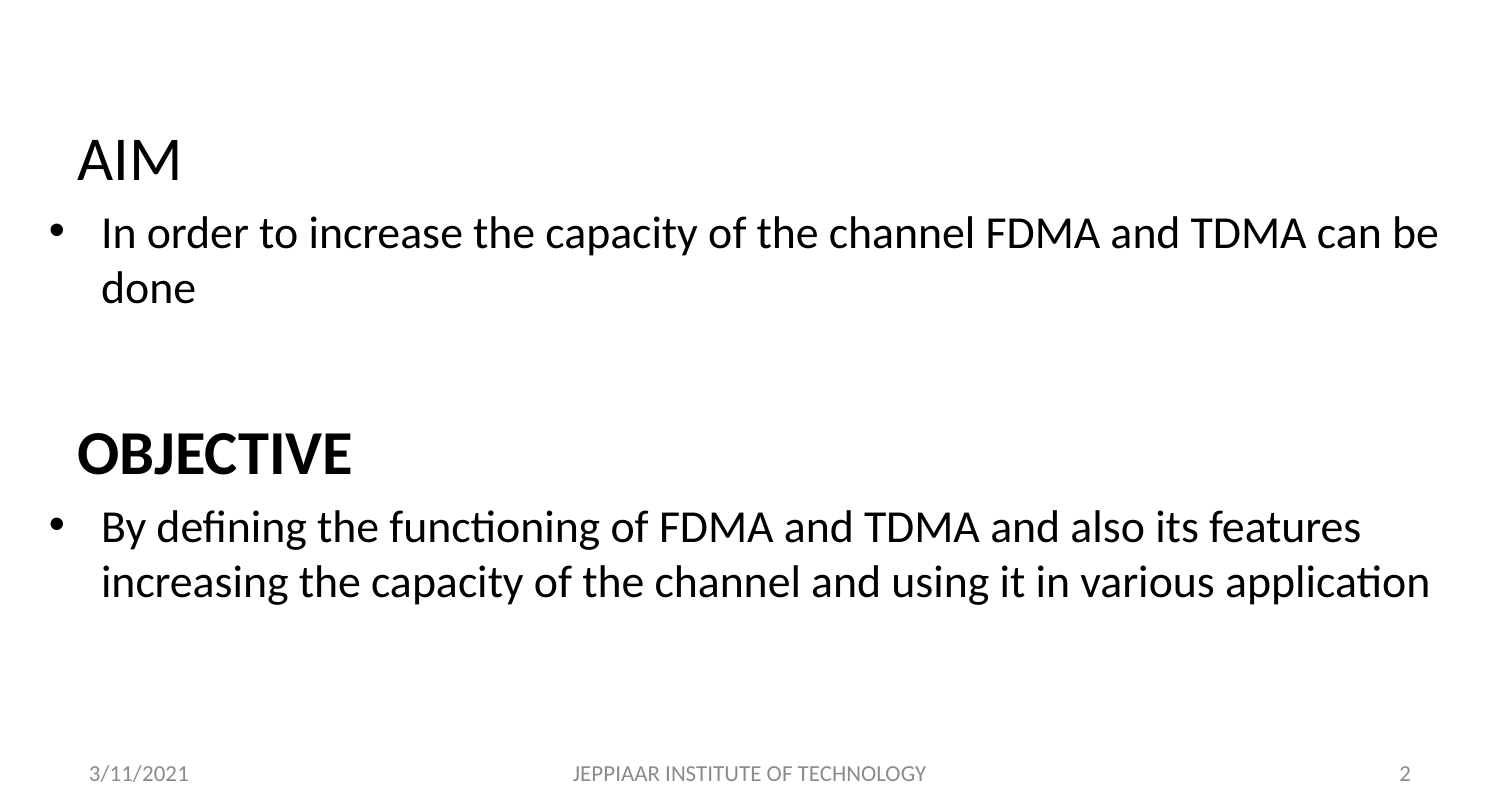

#

  AIM
In order to increase the capacity of the channel FDMA and TDMA can be done

  OBJECTIVE
By defining the functioning of FDMA and TDMA and also its features increasing the capacity of the channel and using it in various application
3/11/2021
JEPPIAAR INSTITUTE OF TECHNOLOGY
2